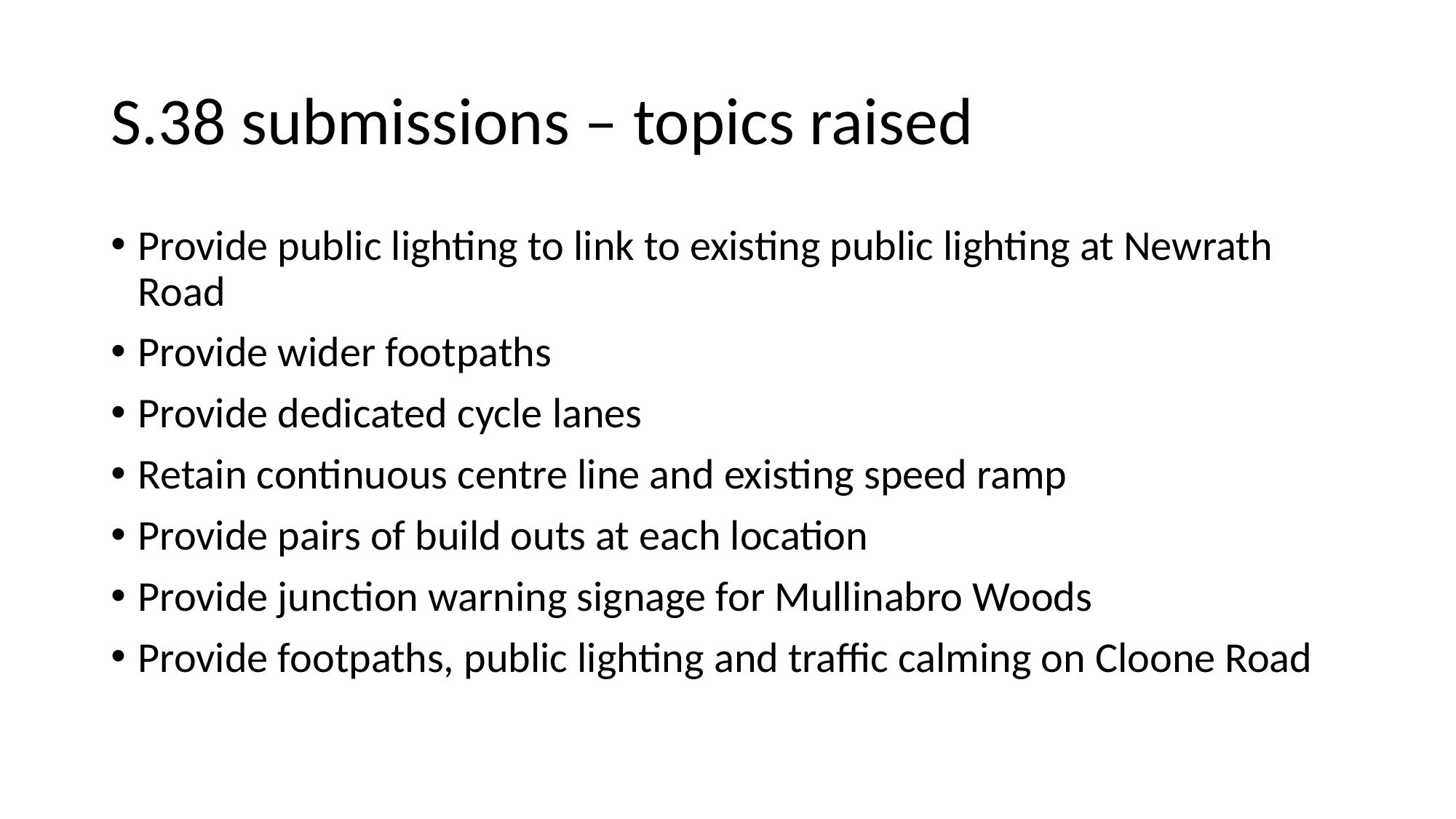

# S.38 submissions – topics raised
Provide public lighting to link to existing public lighting at Newrath Road
Provide wider footpaths
Provide dedicated cycle lanes
Retain continuous centre line and existing speed ramp
Provide pairs of build outs at each location
Provide junction warning signage for Mullinabro Woods
Provide footpaths, public lighting and traffic calming on Cloone Road